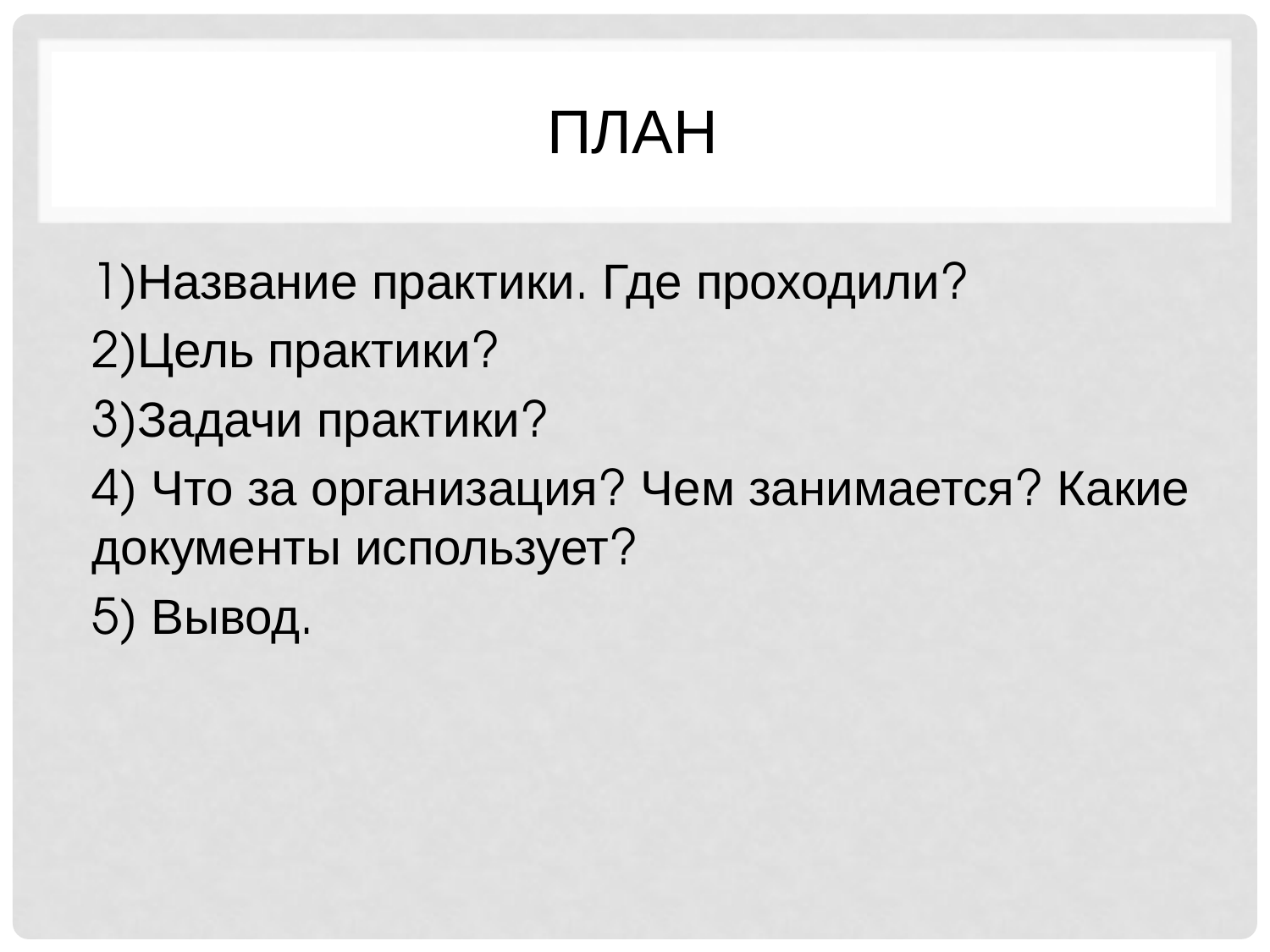

# План
1)Название практики. Где проходили?
2)Цель практики?
3)Задачи практики?
4) Что за организация? Чем занимается? Какие документы использует?
5) Вывод.